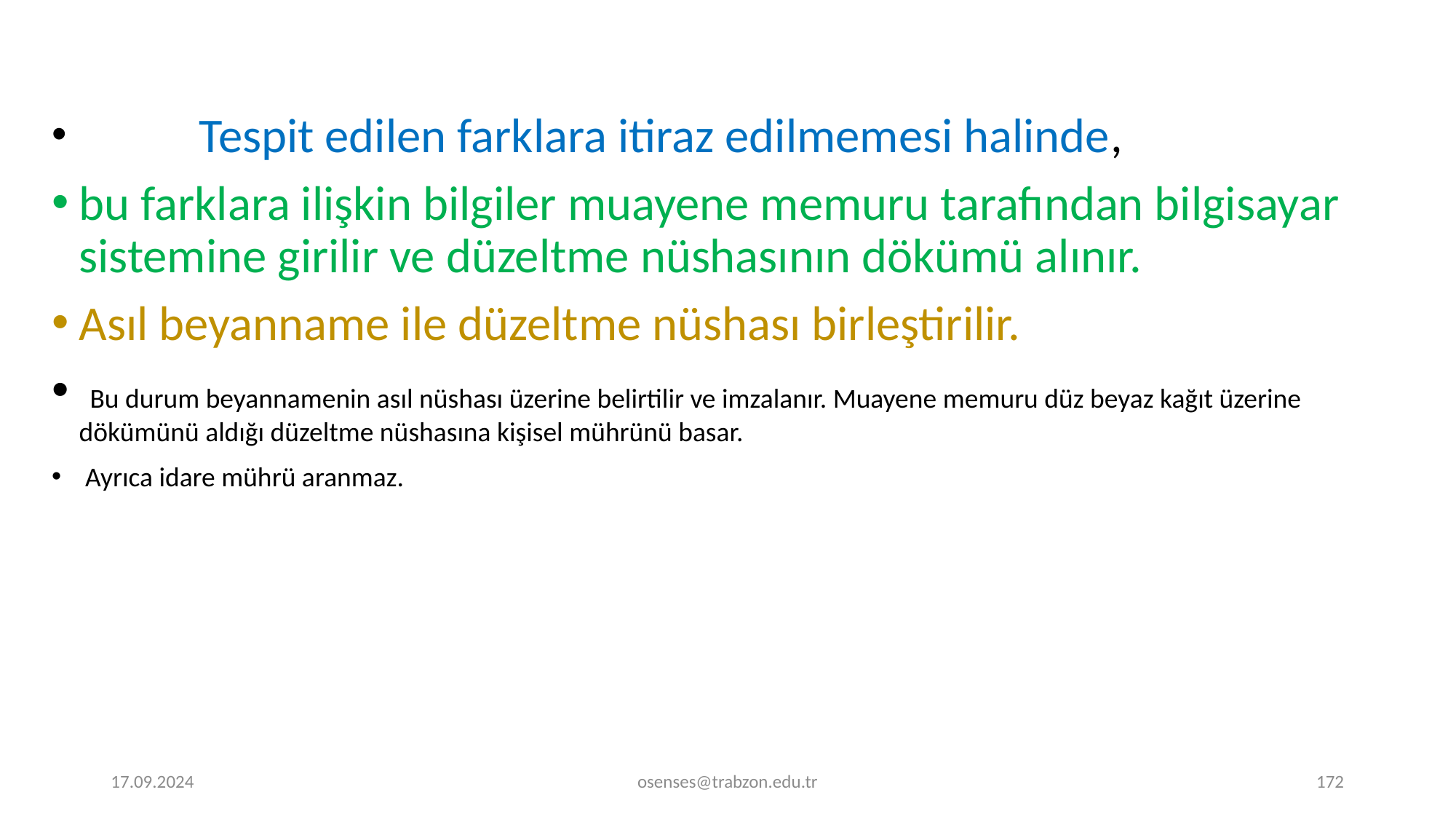

Tespit edilen farklara itiraz edilmemesi halinde,
bu farklara ilişkin bilgiler muayene memuru tarafından bilgisayar sistemine girilir ve düzeltme nüshasının dökümü alınır.
Asıl beyanname ile düzeltme nüshası birleştirilir.
 Bu durum beyannamenin asıl nüshası üzerine belirtilir ve imzalanır. Muayene memuru düz beyaz kağıt üzerine dökümünü aldığı düzeltme nüshasına kişisel mührünü basar.
 Ayrıca idare mührü aranmaz.

17.09.2024
osenses@trabzon.edu.tr
172